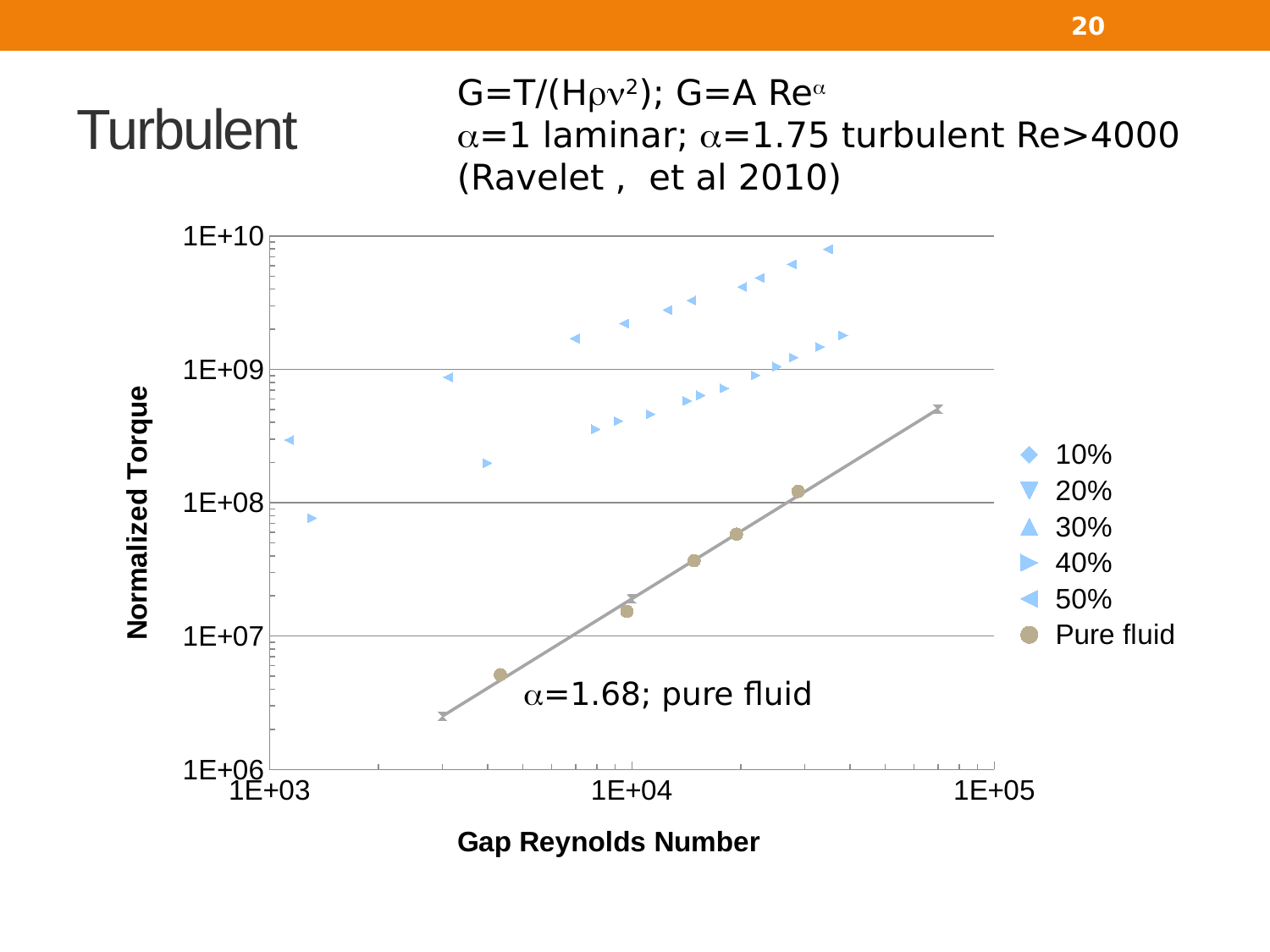

20
G=T/(Hρν2); G=A Reα
α=1 laminar; α=1.75 turbulent Re>4000  (Ravelet ,  et al 2010)
# Turbulent

### Chart

| Category |  |  |  |  |  |  |  |
|---|---|---|---|---|---|---|---|
α=1.68; pure fluid